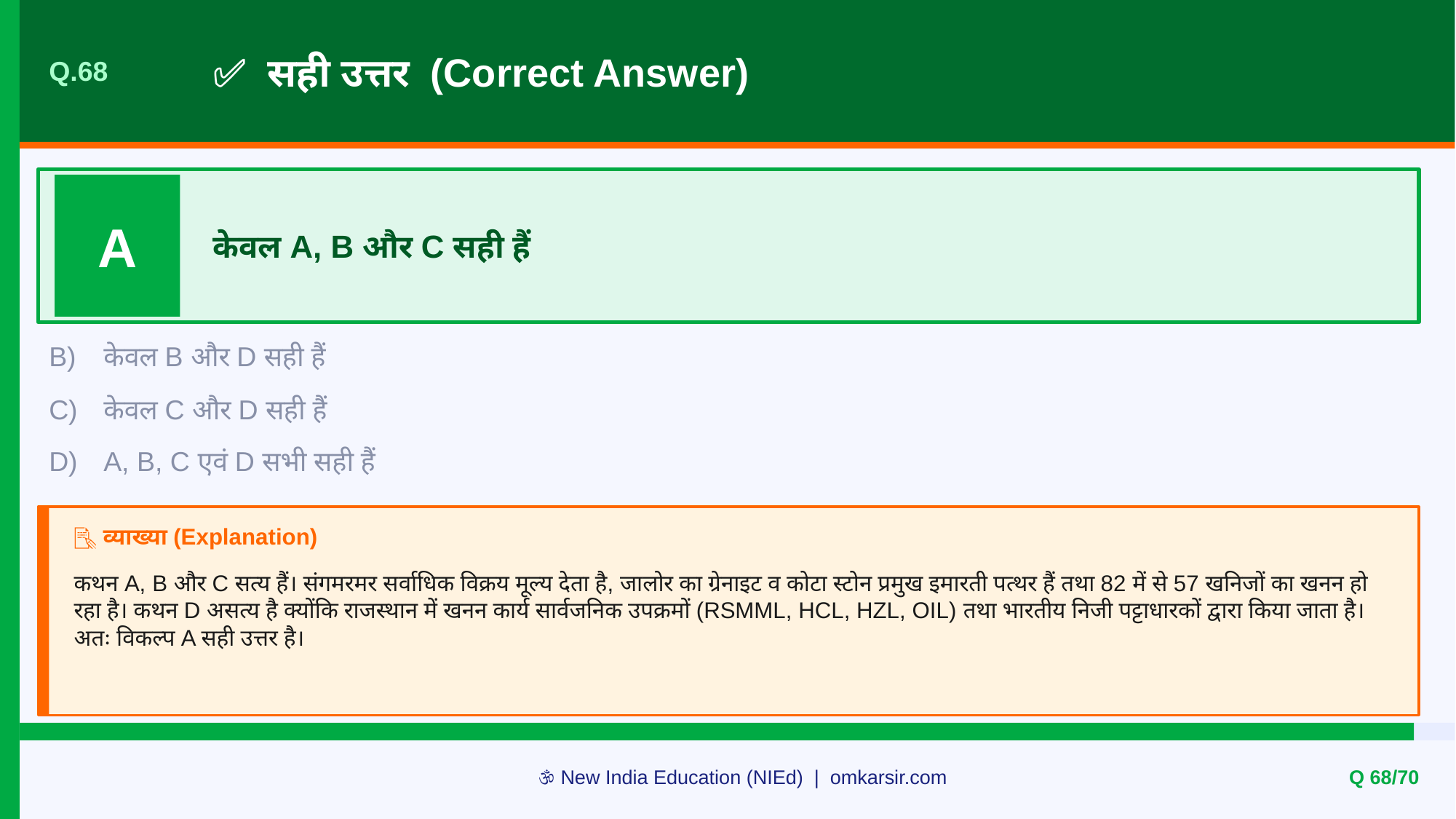

✅  सही उत्तर  (Correct Answer)
Q.68

A
केवल A, B और C सही हैं
B)
केवल B और D सही हैं
C)
केवल C और D सही हैं
D)
A, B, C एवं D सभी सही हैं

📝 व्याख्या (Explanation)
कथन A, B और C सत्य हैं। संगमरमर सर्वाधिक विक्रय मूल्य देता है, जालोर का ग्रेनाइट व कोटा स्टोन प्रमुख इमारती पत्थर हैं तथा 82 में से 57 खनिजों का खनन हो रहा है। कथन D असत्य है क्योंकि राजस्थान में खनन कार्य सार्वजनिक उपक्रमों (RSMML, HCL, HZL, OIL) तथा भारतीय निजी पट्टाधारकों द्वारा किया जाता है। अतः विकल्प A सही उत्तर है।

🕉️ New India Education (NIEd)  |  omkarsir.com
Q 68/70